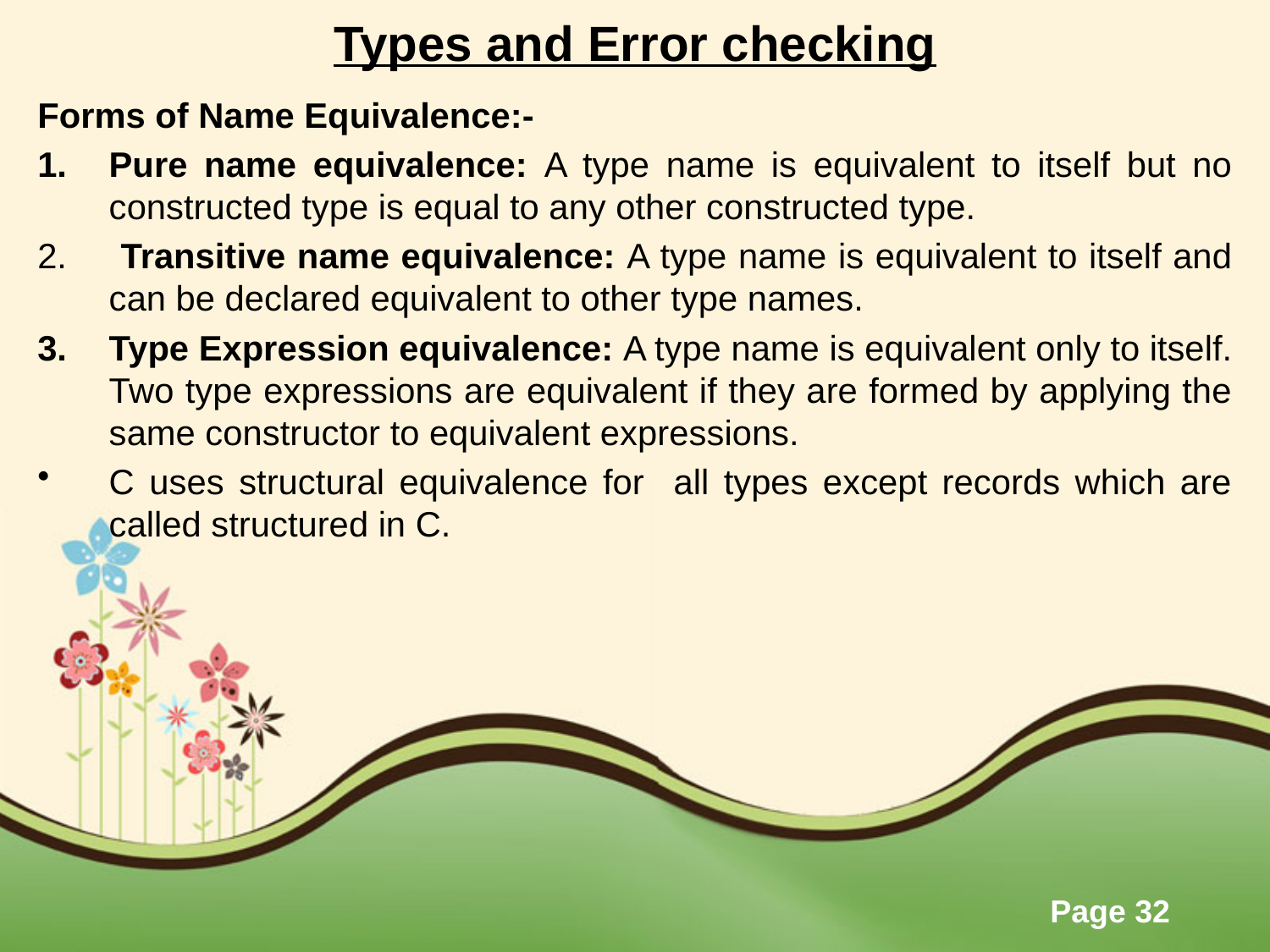

# Types and Error checking
Forms of Name Equivalence:-
Pure name equivalence: A type name is equivalent to itself but no constructed type is equal to any other constructed type.
 Transitive name equivalence: A type name is equivalent to itself and can be declared equivalent to other type names.
Type Expression equivalence: A type name is equivalent only to itself. Two type expressions are equivalent if they are formed by applying the same constructor to equivalent expressions.
C uses structural equivalence for  all types except records which are called structured in C.